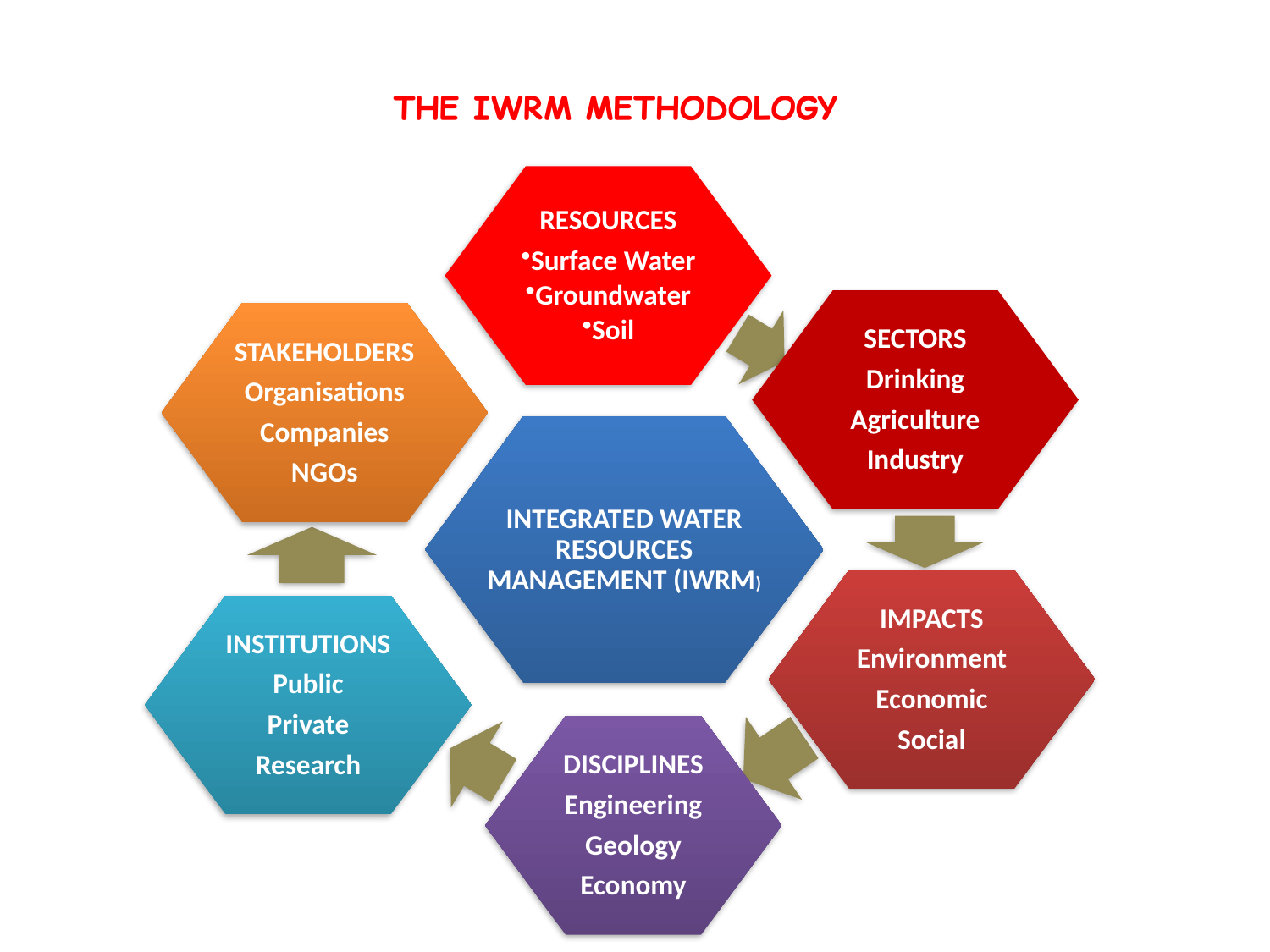

THE IWRM METHODOLOGY
RESOURCES
Surface Water
Groundwater
Soil

SECTORS
Drinking
Agriculture
Industry
STAKEHOLDERS
Organisations
Companies
NGOs

INTEGRATED WATER RESOURCES MANAGEMENT (IWRM)

IMPACTS
Environment
Economic
Social
INSTITUTIONS
Public
Private
Research

DISCIPLINES
Engineering
Geology
Economy